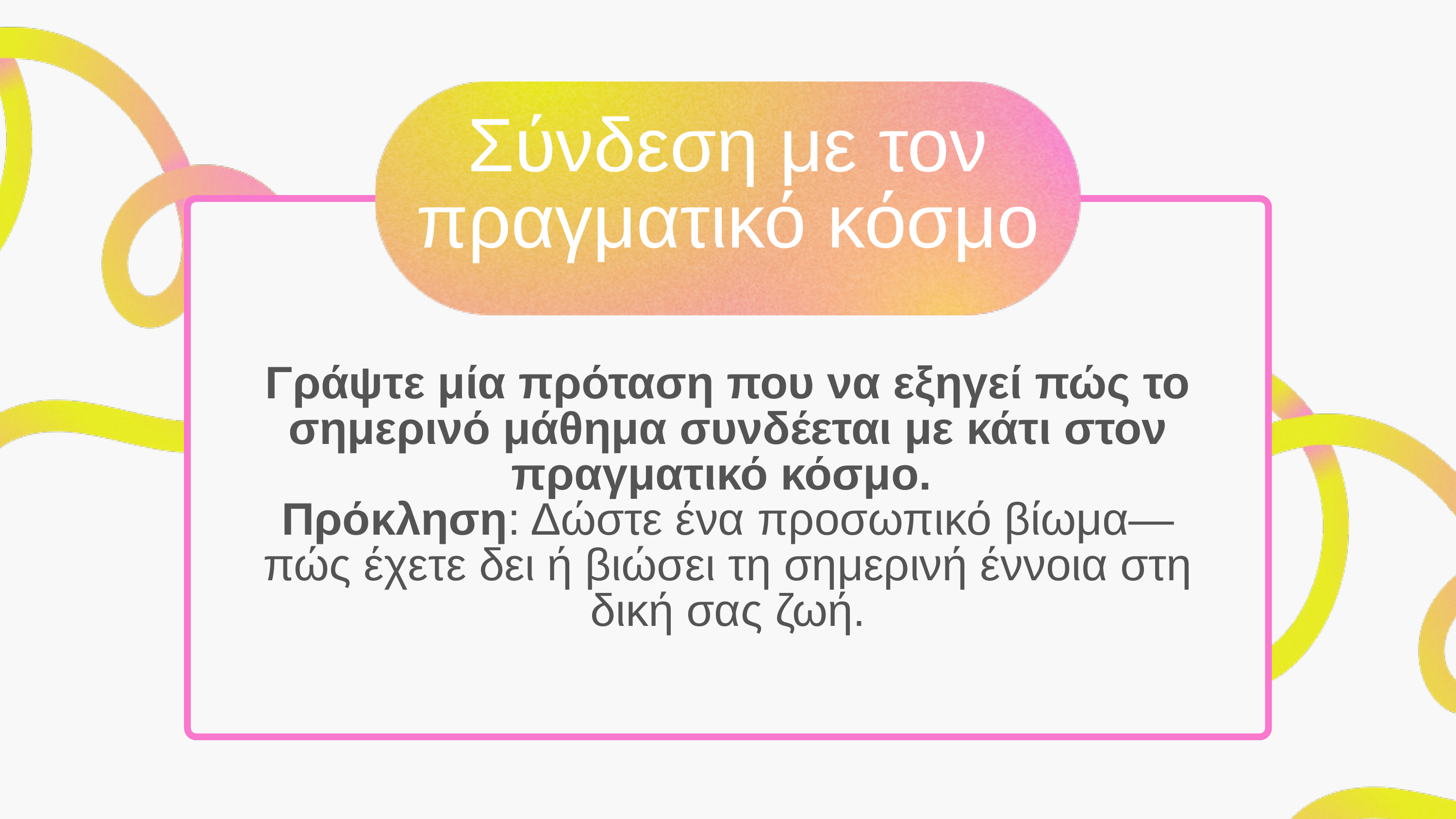

Σύνδεση με τον πραγματικό κόσμο

Γράψτε μία πρόταση που να εξηγεί πώς το σημερινό μάθημα συνδέεται με κάτι στον πραγματικό κόσμο.
Πρόκληση: Δώστε ένα προσωπικό βίωμα—πώς έχετε δει ή βιώσει τη σημερινή έννοια στη δική σας ζωή.